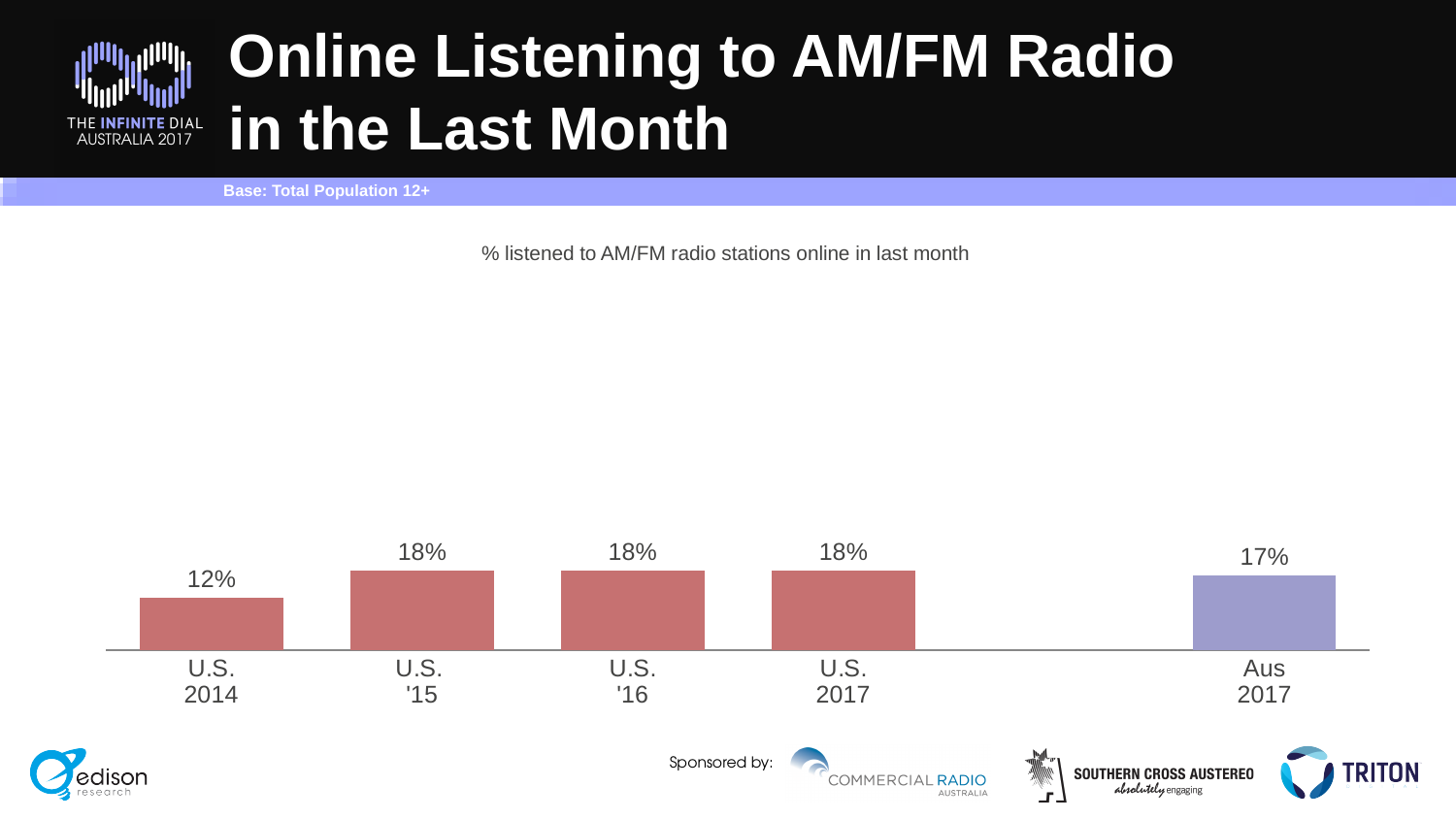

# Online Listening to AM/FM Radio in the Last Month
Base: Total Population 12+

### Chart

| Category | Column1 |
|---|---|
| U.S.
2014 | 0.12 |
| U.S.
'15 | 0.18 |
| U.S.
'16 | 0.18 |
| U.S.
2017 | 0.18 |
|  | None |
| Aus
2017 | 0.17 |
% listened to AM/FM radio stations online in last month